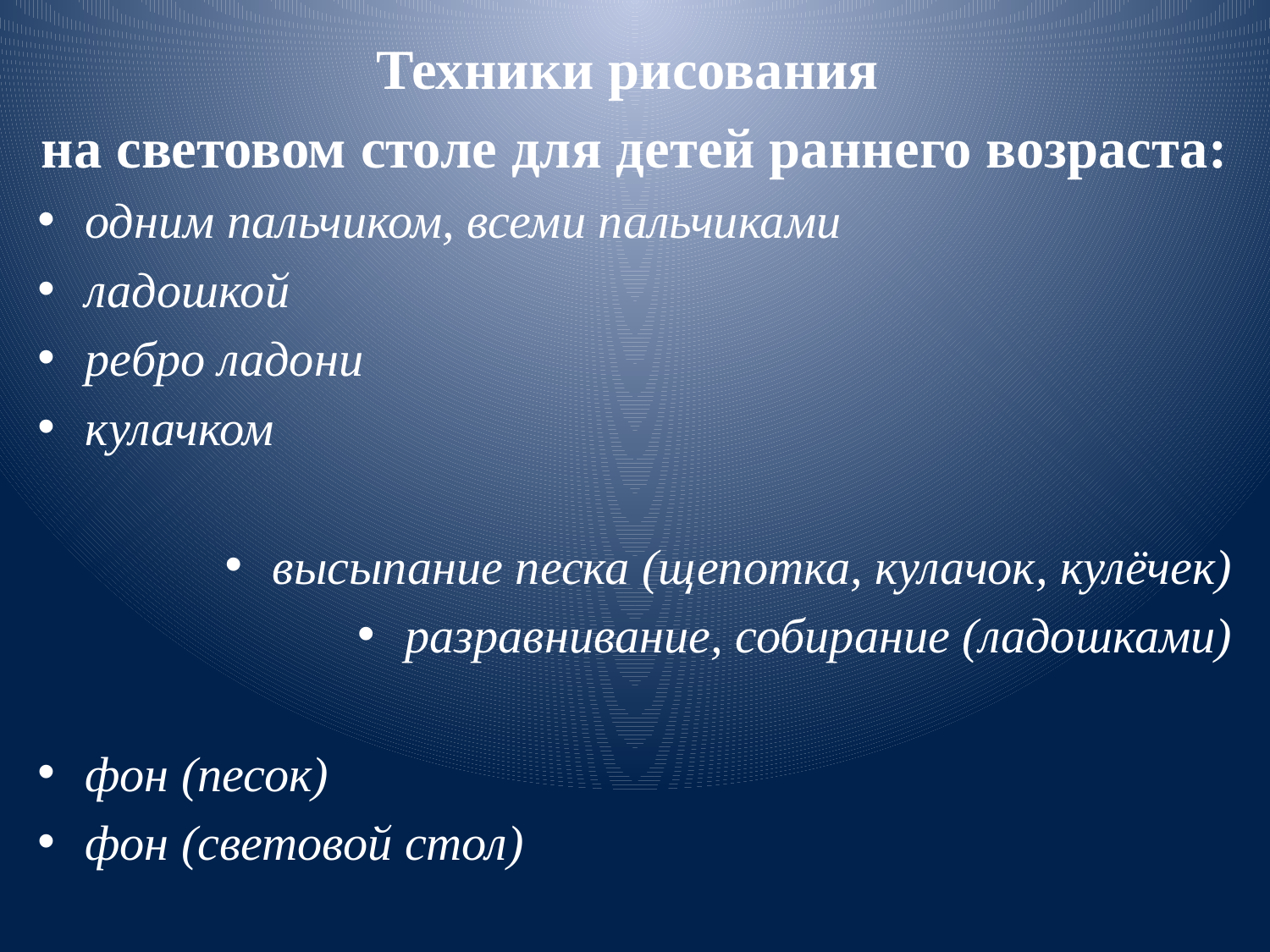

Техники рисования
на световом столе для детей раннего возраста:
одним пальчиком, всеми пальчиками
ладошкой
ребро ладони
кулачком

высыпание песка (щепотка, кулачок, кулёчек)
разравнивание, собирание (ладошками)

фон (песок)
фон (световой стол)